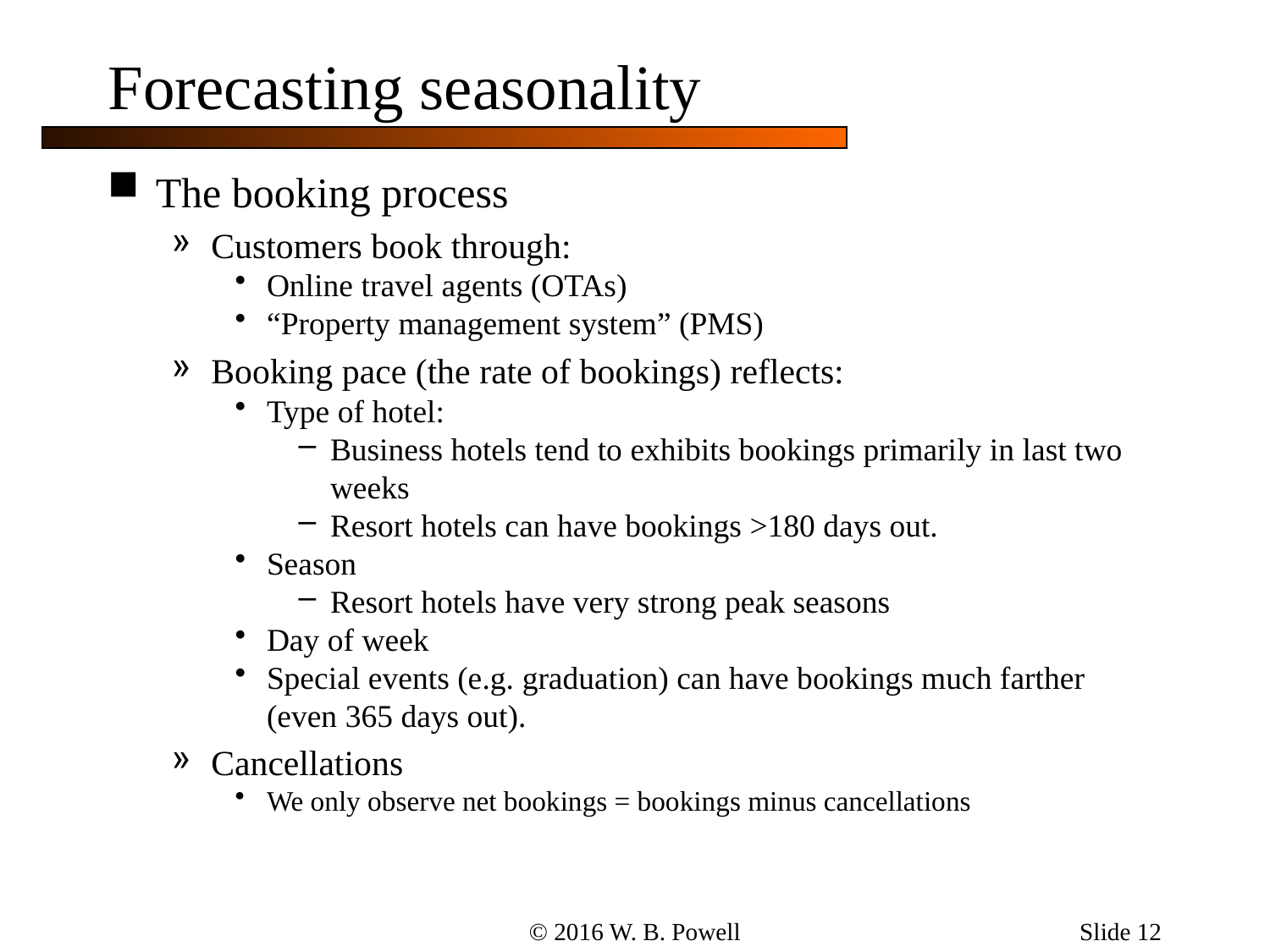

Slide 12
# Forecasting seasonality
The booking process
Customers book through:
Online travel agents (OTAs)
“Property management system” (PMS)
Booking pace (the rate of bookings) reflects:
Type of hotel:
Business hotels tend to exhibits bookings primarily in last two weeks
Resort hotels can have bookings >180 days out.
Season
Resort hotels have very strong peak seasons
Day of week
Special events (e.g. graduation) can have bookings much farther (even 365 days out).
Cancellations
We only observe net bookings = bookings minus cancellations
© 2016 W. B. Powell